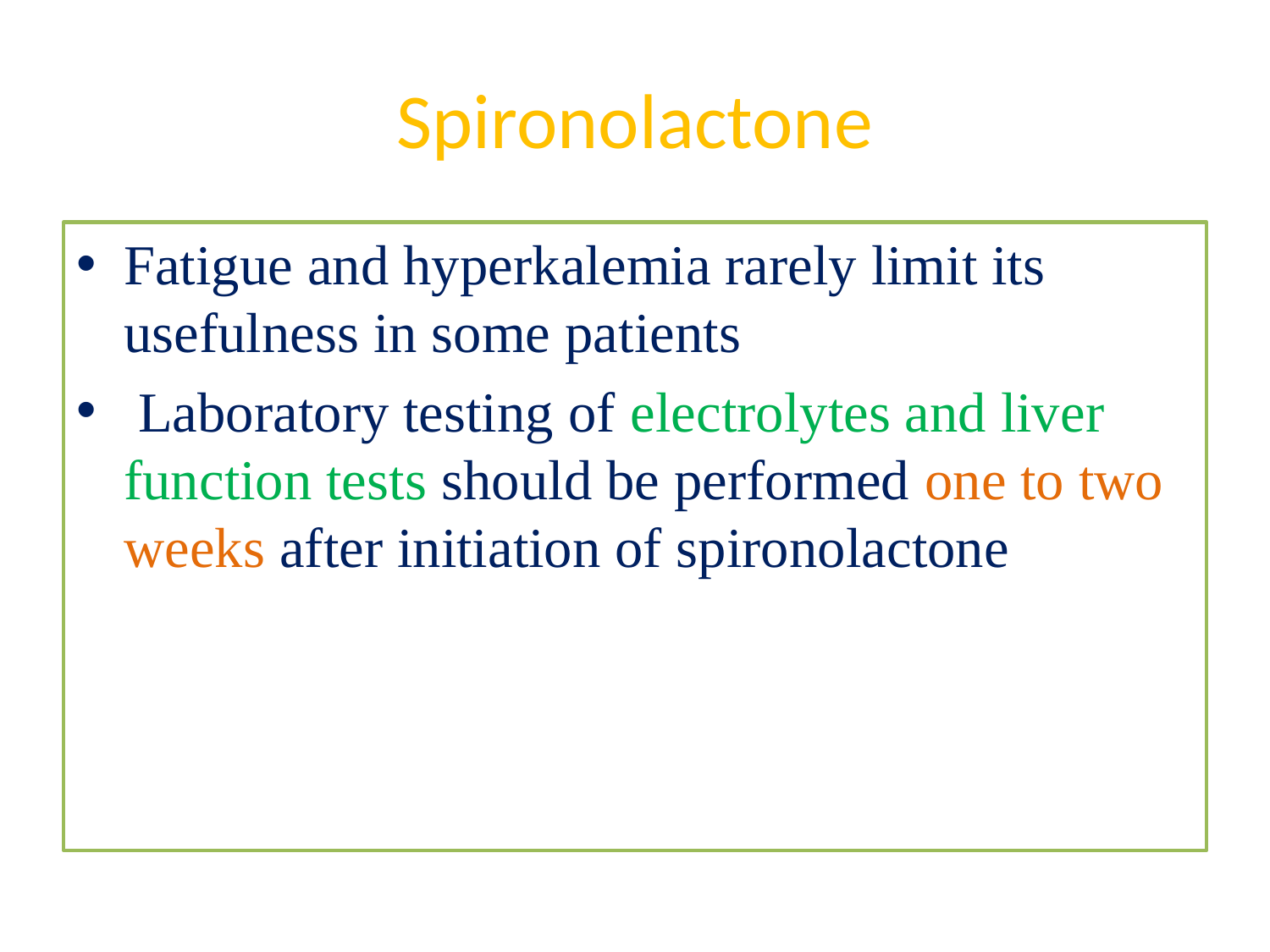

# Spironolactone
Fatigue and hyperkalemia rarely limit its usefulness in some patients
 Laboratory testing of electrolytes and liver function tests should be performed one to two weeks after initiation of spironolactone